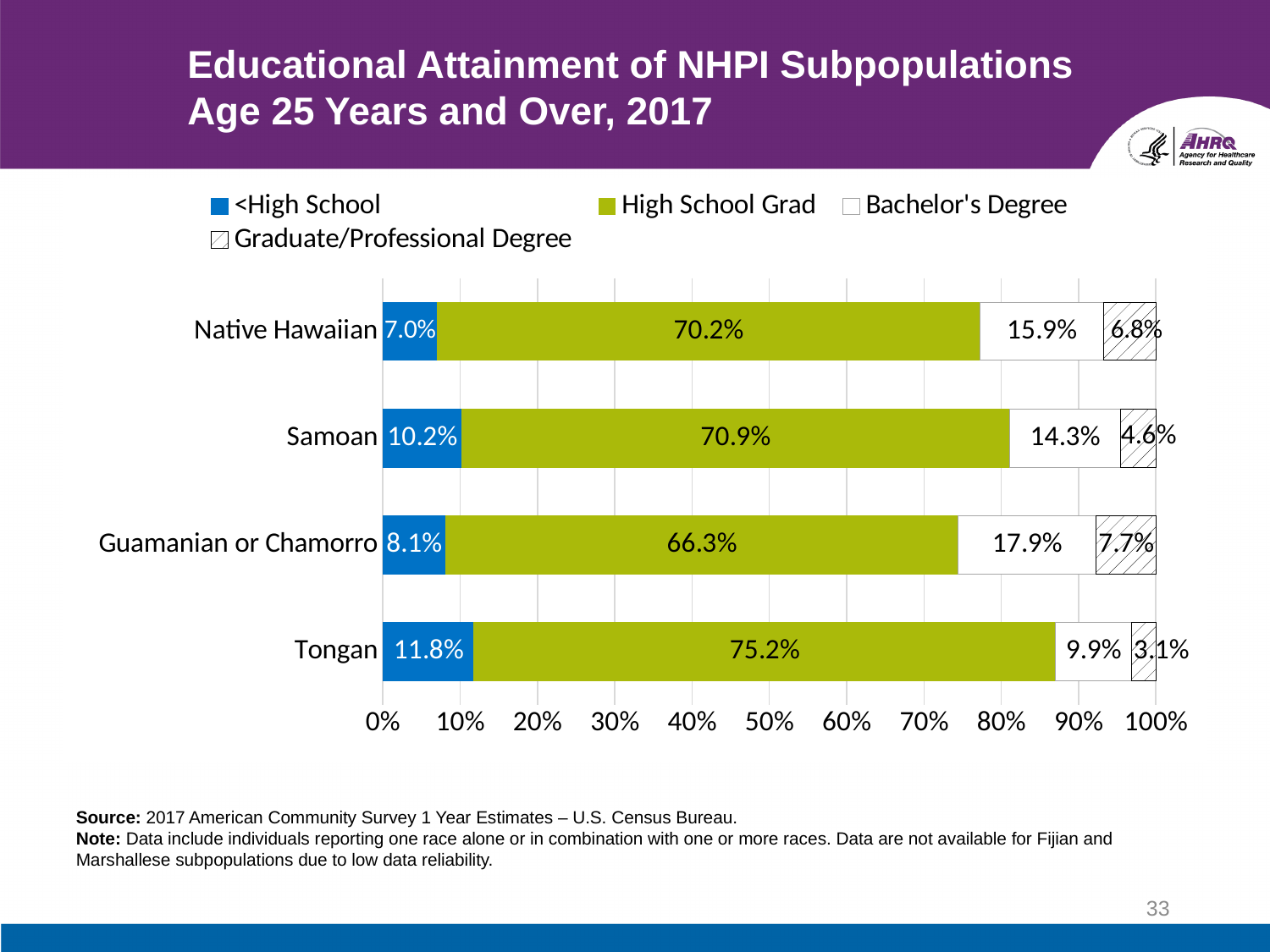

# Educational Attainment of NHPI Subpopulations Age 25 Years and Over, 2017

### Chart

| Category | <High School | High School Grad | Bachelor's Degree | Graduate/Professional Degree |
|---|---|---|---|---|
| Native Hawaiian | 0.07 | 0.702 | 0.159 | 0.068 |
| Samoan | 0.102 | 0.709 | 0.143 | 0.046 |
| Guamanian or Chamorro | 0.081 | 0.663 | 0.179 | 0.077 |
| Tongan | 0.118 | 0.752 | 0.099 | 0.031 |
Source: 2017 American Community Survey 1 Year Estimates – U.S. Census Bureau.
Note: Data include individuals reporting one race alone or in combination with one or more races. Data are not available for Fijian and Marshallese subpopulations due to low data reliability.
33